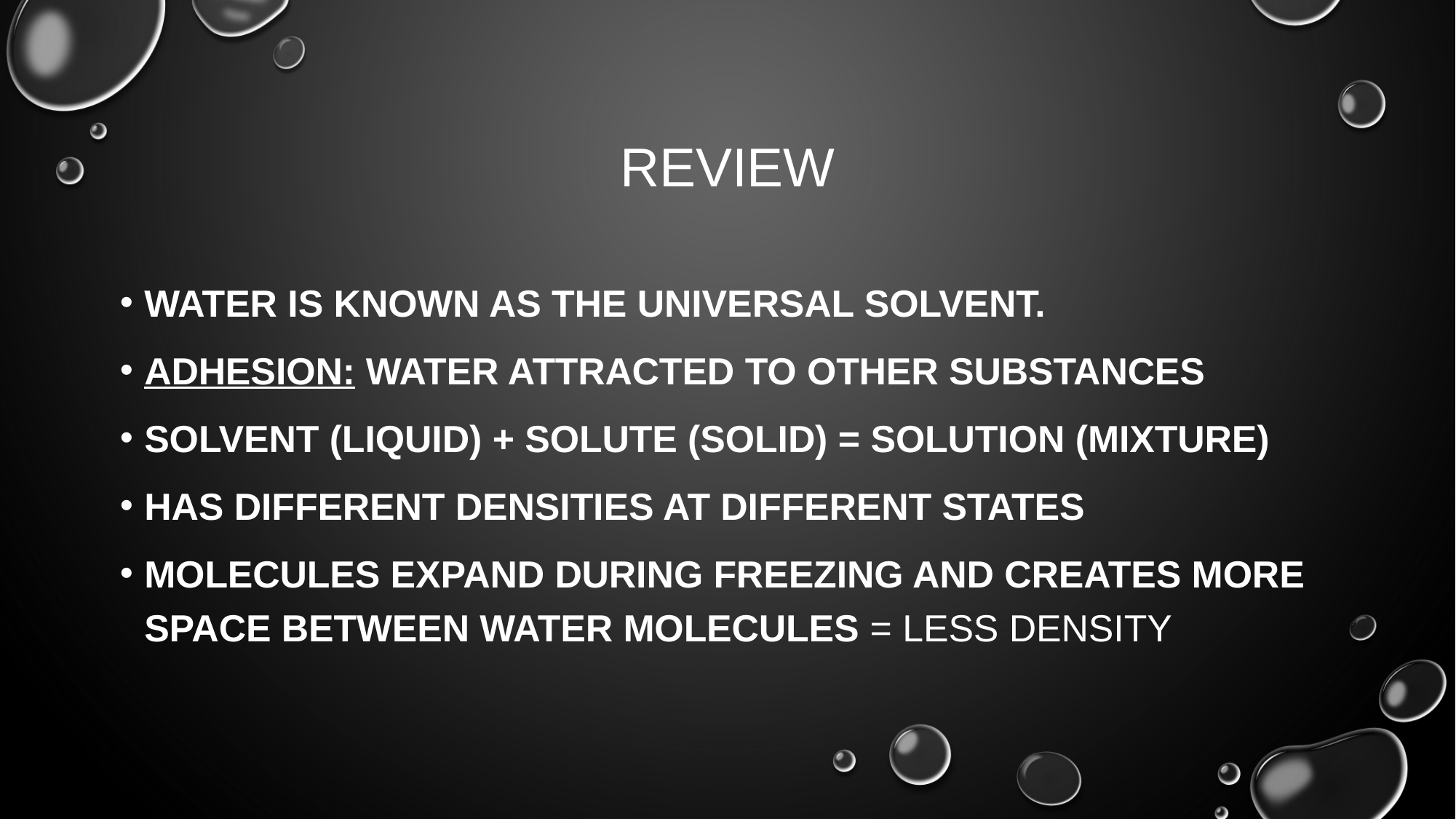

# Review
Water is known as the universal solvent.
Adhesion: Water attracted to other substances
Solvent (Liquid) + Solute (Solid) = Solution (mixture)
Has different densities at different states
Molecules expand during freezing and creates more space between water molecules = Less density